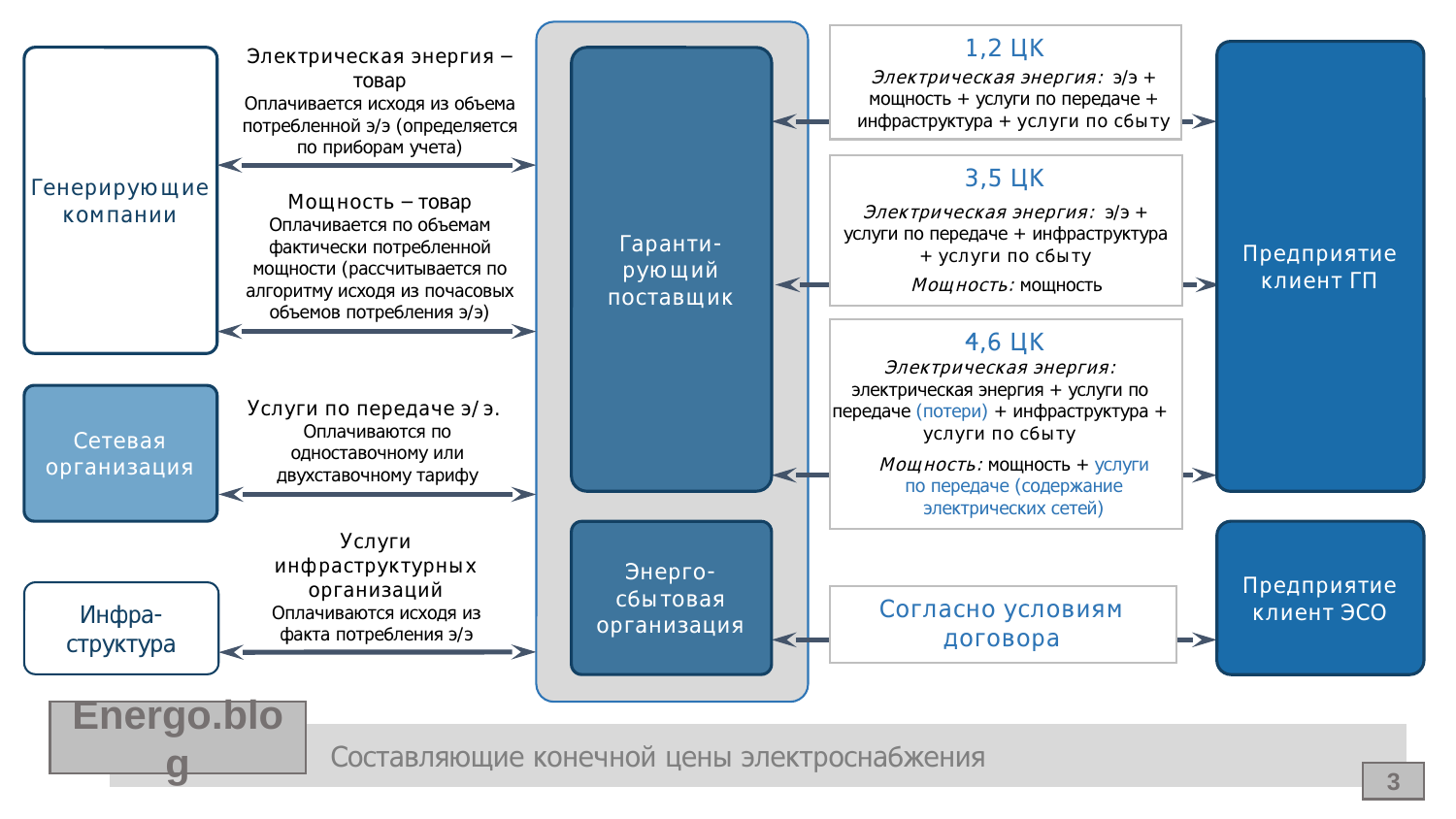

1,2 ЦК
Электрическая энергия – товар
Оплачивается исходя из объема потребленной э/э (определяется по приборам учета)
Предприятие клиент ГП
Генерирующие компании
Гаранти-рующий поставщик
Электрическая энергия:  э/э + мощность + услуги по передаче + инфраструктура + услуги по сбыту
3,5 ЦК
Мощность – товар Оплачивается по объемам фактически потребленной мощности (рассчитывается по алгоритму исходя из почасовых объемов потребления э/э)
Электрическая энергия:  э/э + услуги по передаче + инфраструктура + услуги по сбыту
Мощность: мощность
4,6 ЦК
Электрическая энергия: электрическая энергия + услуги по передаче (потери) + инфраструктура + услуги по сбыту
Сетевая организация
Услуги по передаче э/э.
Оплачиваются по одноставочному или двухставочному тарифу
Мощность: мощность + услуги по передаче (содержание электрических сетей)
Предприятие клиент ЭСО
Услуги инфраструктурных организаций Оплачиваются исходя из факта потребления э/э
Энерго-сбытовая организация
Инфра-структура
Согласно условиям договора
Energo.blog
Составляющие конечной цены электроснабжения
3